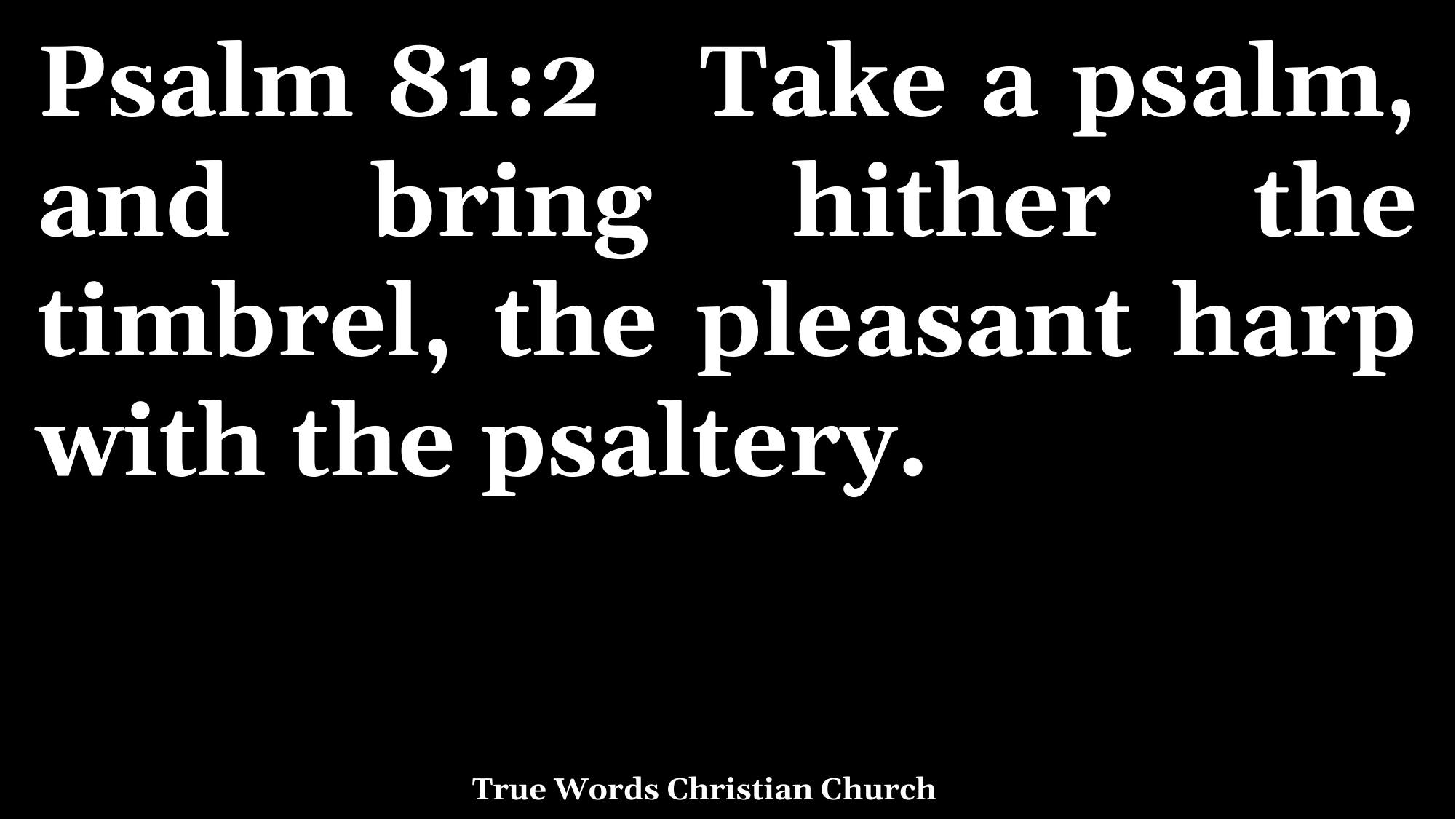

Psalm 81:2   Take a psalm, and bring hither the timbrel, the pleasant harp with the psaltery.
True Words Christian Church